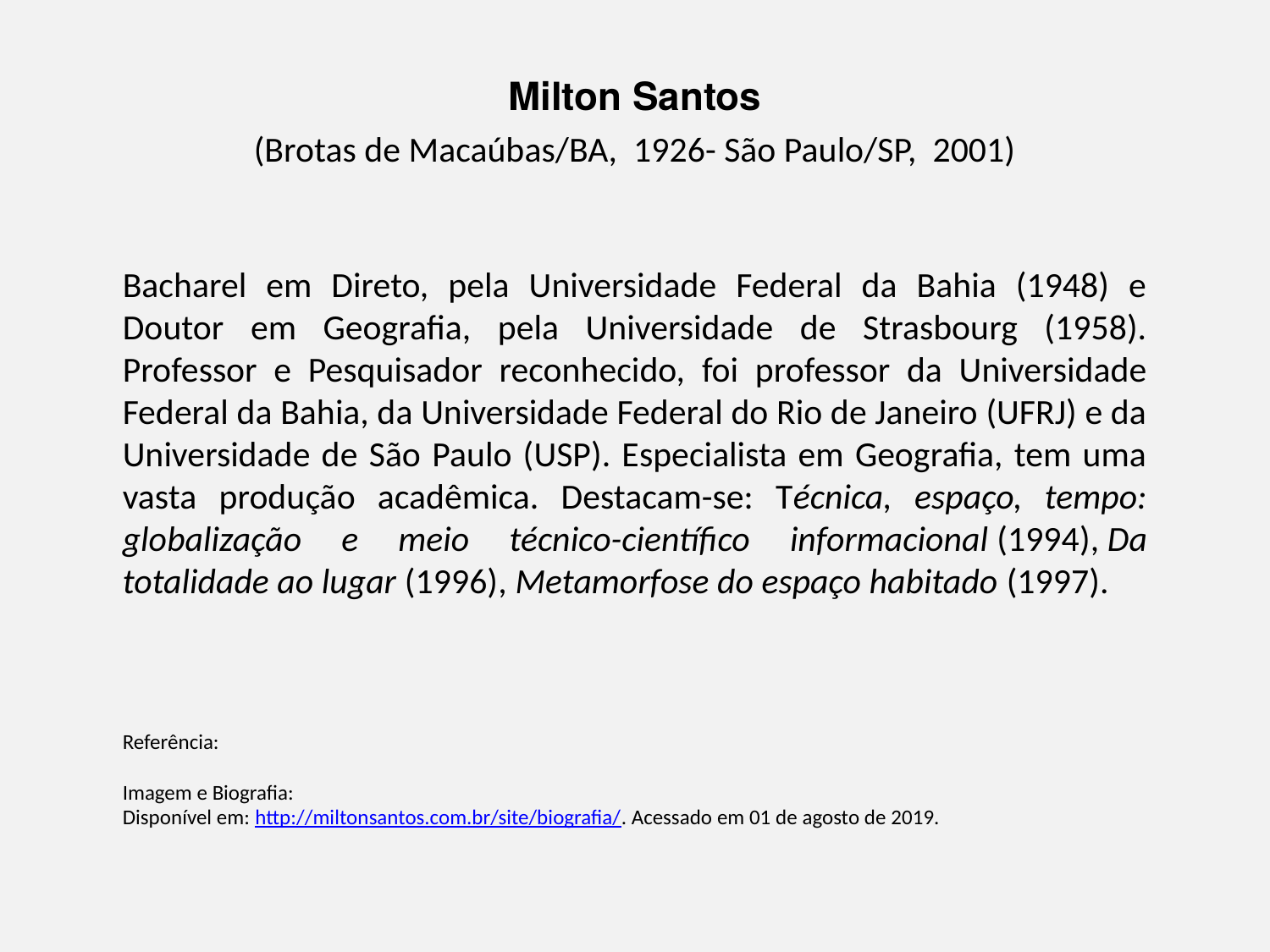

Milton Santos
(Brotas de Macaúbas/BA,  1926- São Paulo/SP,  2001)

Bacharel em Direto, pela Universidade Federal da Bahia (1948) e Doutor em Geografia, pela Universidade de Strasbourg (1958). Professor e Pesquisador reconhecido, foi professor da Universidade Federal da Bahia, da Universidade Federal do Rio de Janeiro (UFRJ) e da Universidade de São Paulo (USP). Especialista em Geografia, tem uma vasta produção acadêmica. Destacam-se: Técnica, espaço, tempo: globalização e meio técnico-científico informacional (1994), Da totalidade ao lugar (1996), Metamorfose do espaço habitado (1997).

Referência:

Imagem e Biografia:
Disponível em: http://miltonsantos.com.br/site/biografia/. Acessado em 01 de agosto de 2019.